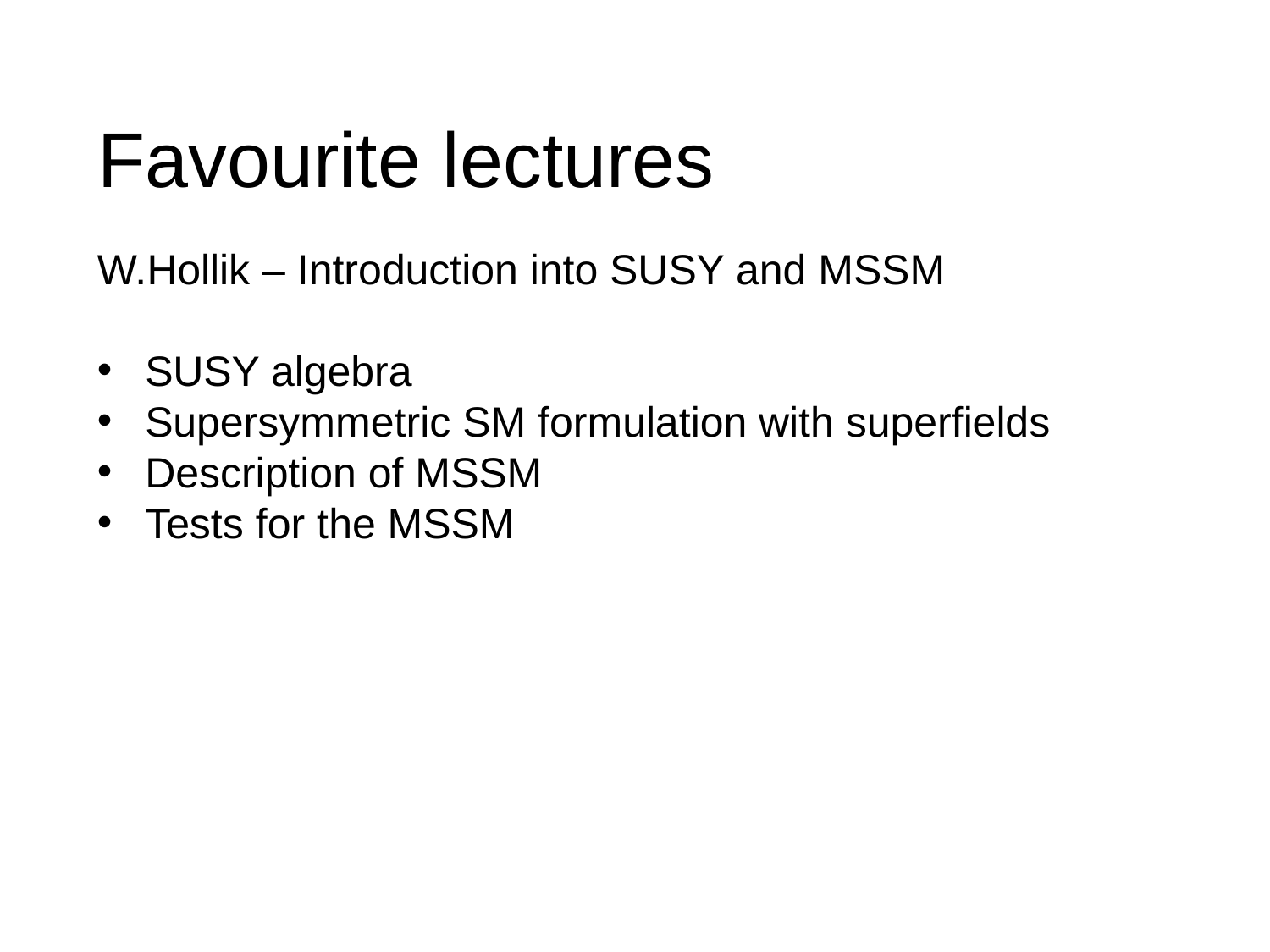

# Favourite lectures
W.Hollik – Introduction into SUSY and MSSM

SUSY algebra
Supersymmetric SM formulation with superfields
Description of MSSM
Tests for the MSSM